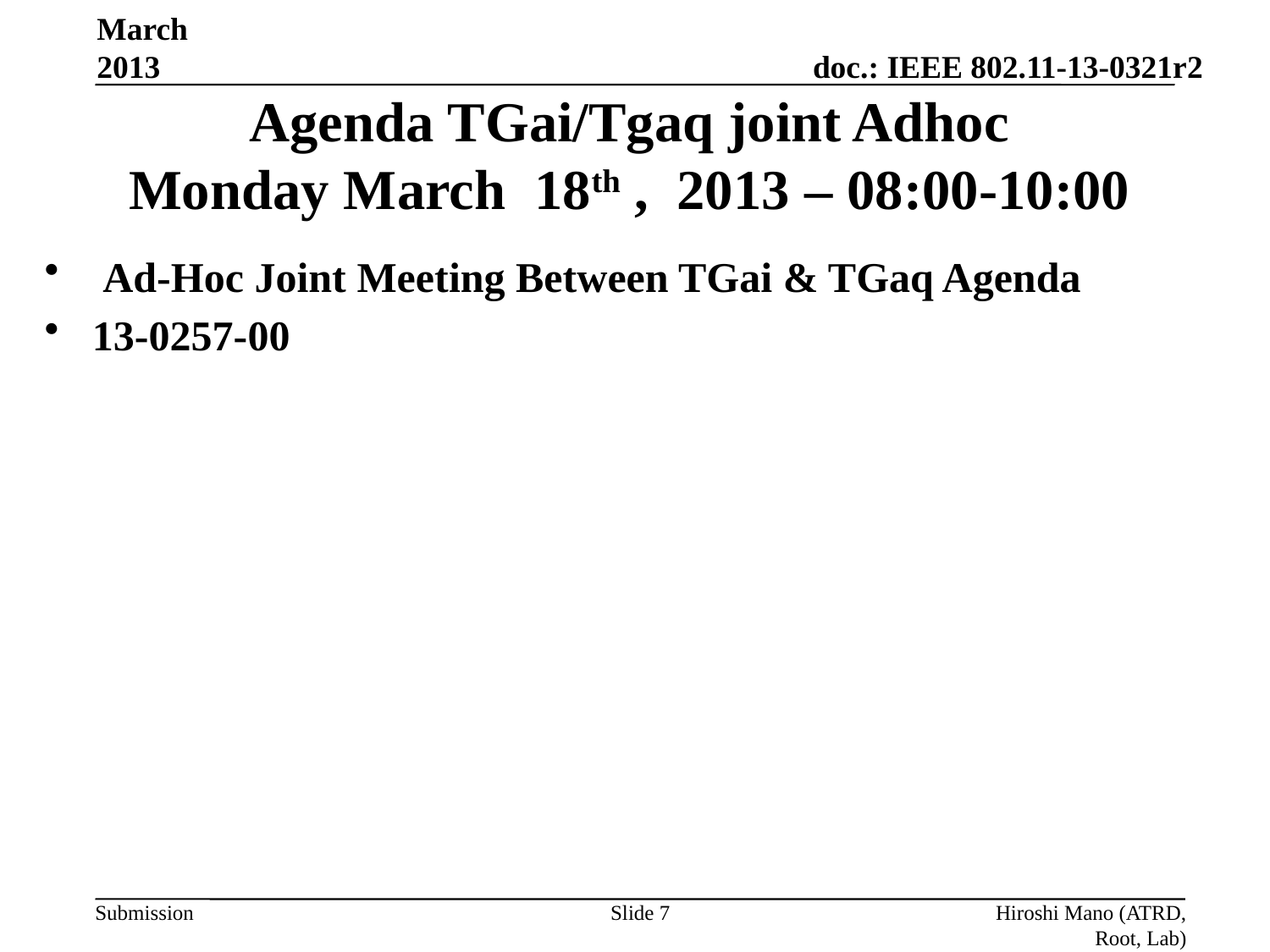

March 2013
# Agenda TGai/Tgaq joint Adhoc Monday March  18th ,  2013 – 08:00-10:00
 Ad-Hoc Joint Meeting Between TGai & TGaq Agenda
13-0257-00

Slide 7
Hiroshi Mano (ATRD, Root, Lab)